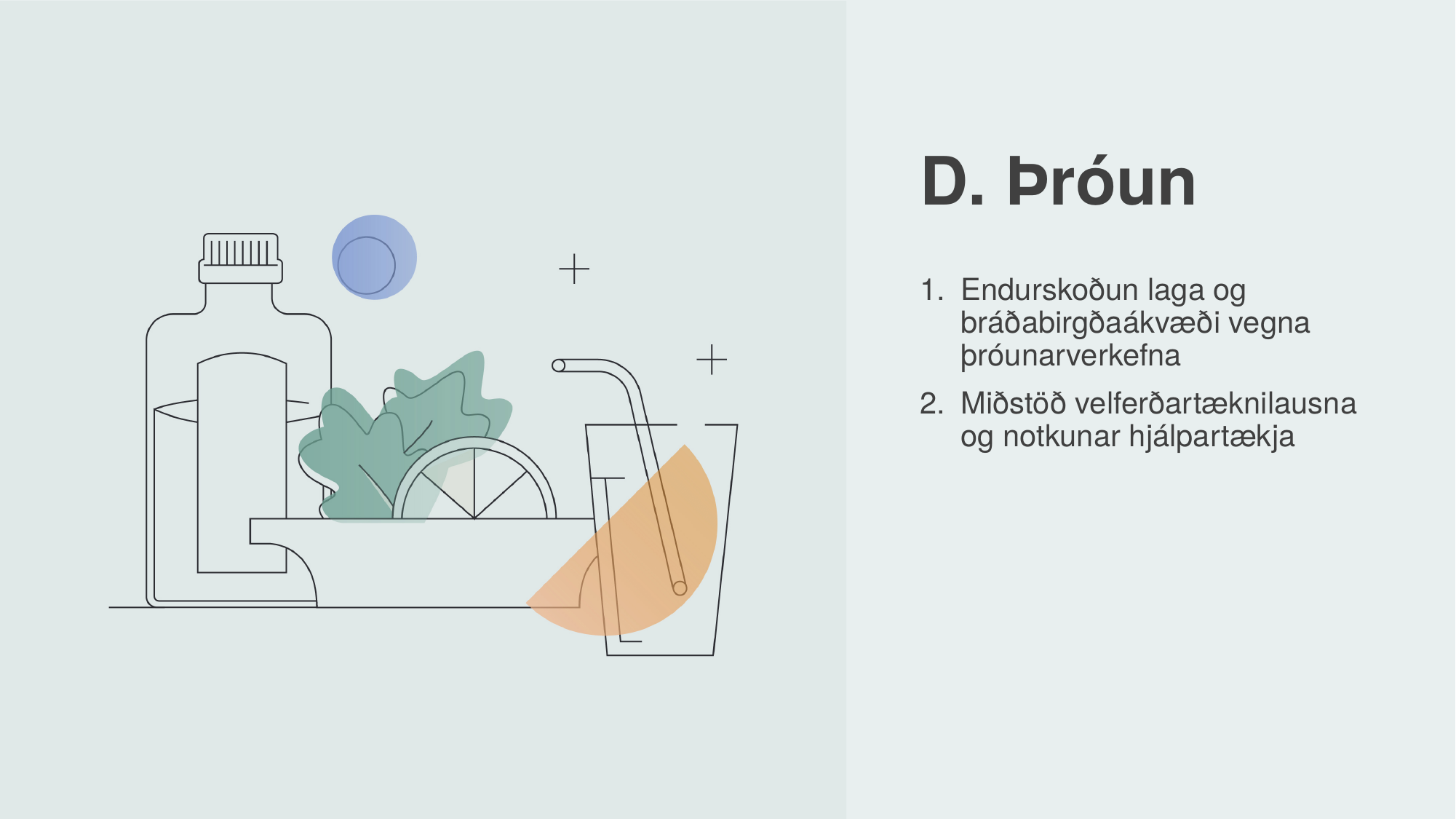

# D. Þróun
Endurskoðun laga og bráðabirgðaákvæði vegna þróunarverkefna
Miðstöð velferðartæknilausna og notkunar hjálpartækja